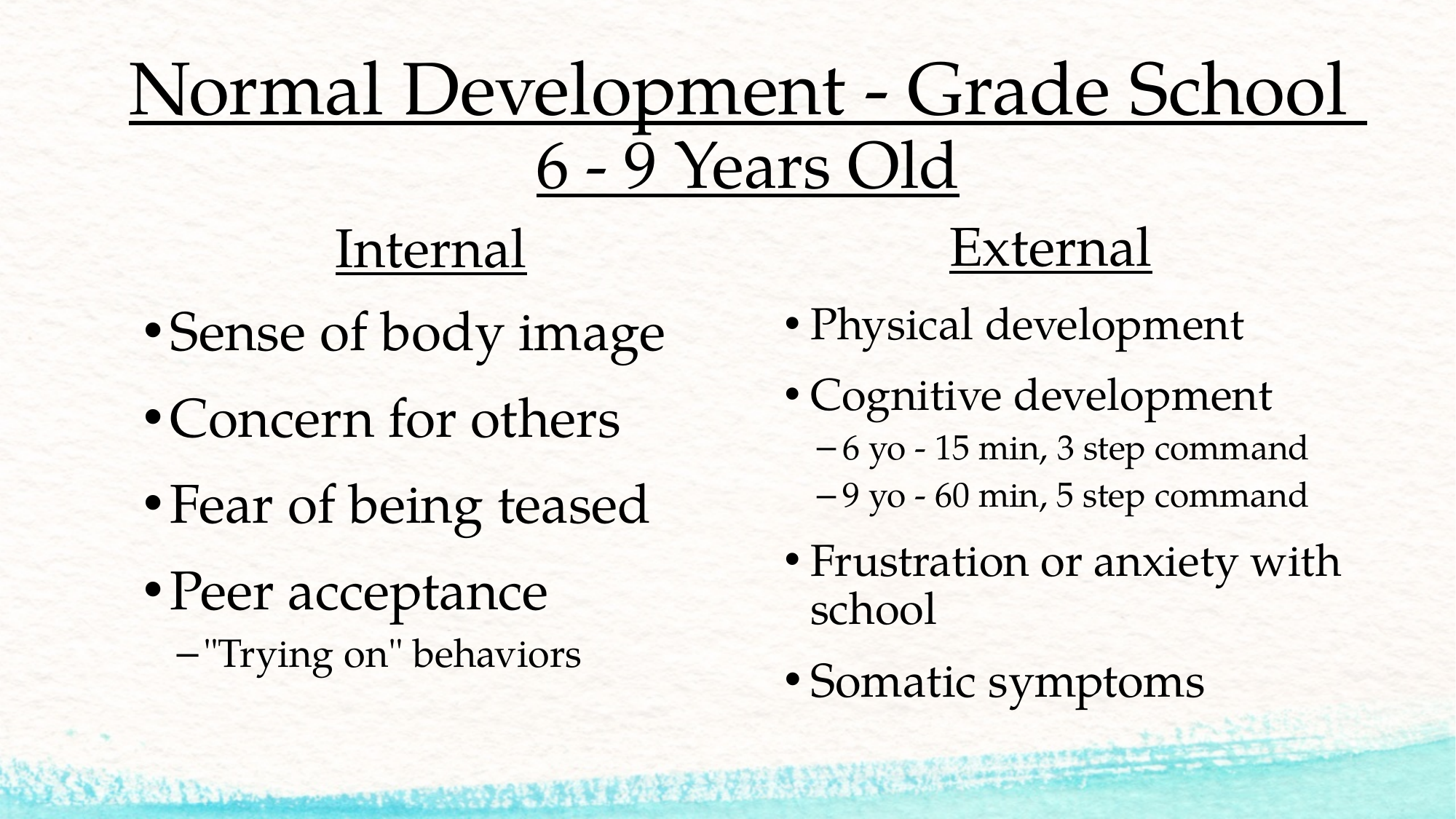

# Normal Development - Grade School 6 - 9 Years Old
Internal
External
Physical development
Cognitive development
6 yo - 15 min, 3 step command
9 yo - 60 min, 5 step command
Frustration or anxiety with school
Somatic symptoms
Sense of body image
Concern for others
Fear of being teased
Peer acceptance
"Trying on" behaviors